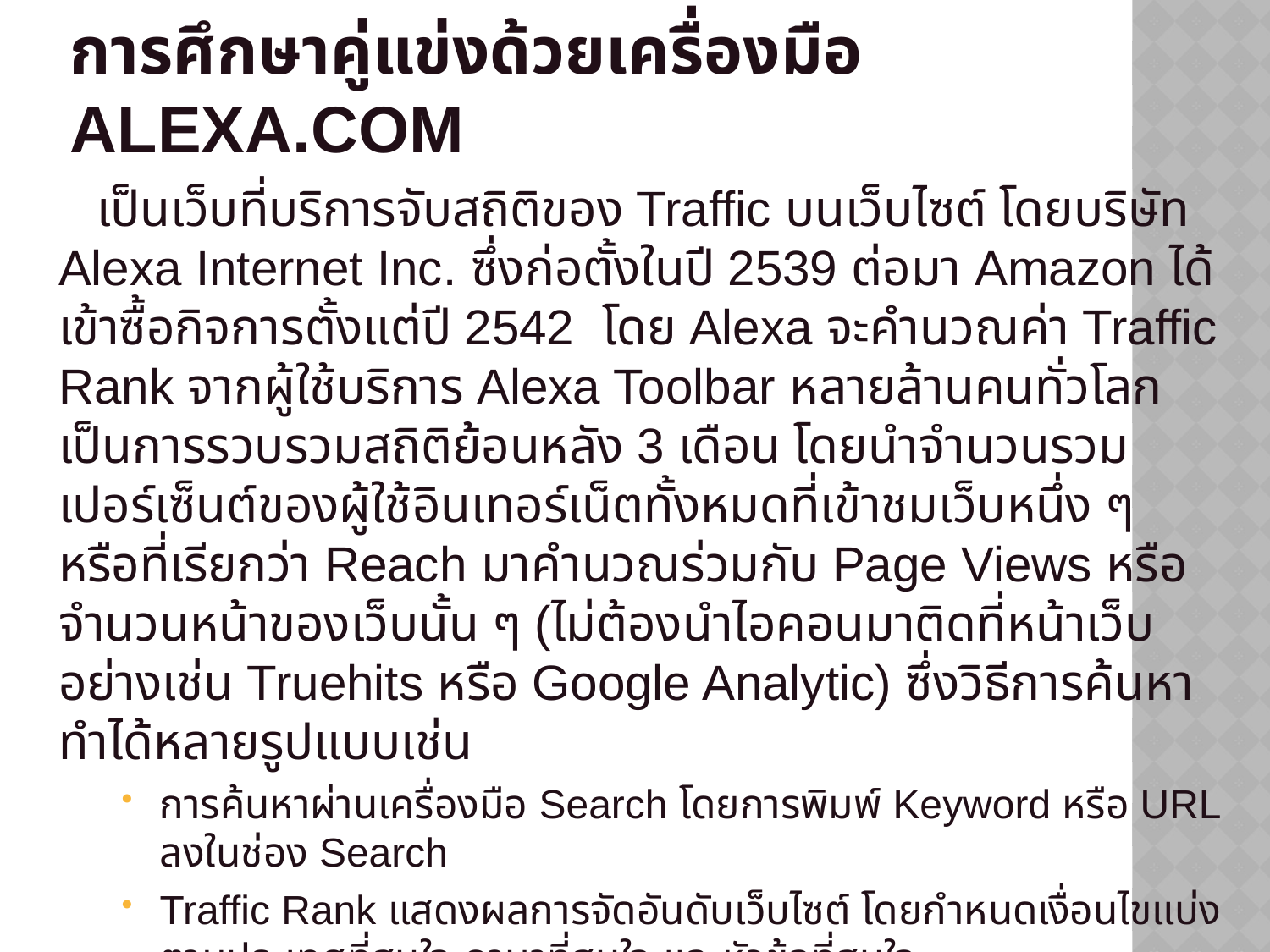

# การศึกษาคู่แข่งด้วยเครื่องมือ Alexa.com
เป็นเว็บที่บริการจับสถิติของ Traffic บนเว็บไซต์ โดยบริษัท Alexa Internet Inc. ซึ่งก่อตั้งในปี 2539 ต่อมา Amazon ได้เข้าซื้อกิจการตั้งแต่ปี 2542  โดย Alexa จะคำนวณค่า Traffic Rank จากผู้ใช้บริการ Alexa Toolbar หลายล้านคนทั่วโลก เป็นการรวบรวมสถิติย้อนหลัง 3 เดือน โดยนำจำนวนรวมเปอร์เซ็นต์ของผู้ใช้อินเทอร์เน็ตทั้งหมดที่เข้าชมเว็บหนึ่ง ๆ หรือที่เรียกว่า Reach มาคำนวณร่วมกับ Page Views หรือจำนวนหน้าของเว็บนั้น ๆ (ไม่ต้องนำไอคอนมาติดที่หน้าเว็บอย่างเช่น Truehits หรือ Google Analytic) ซึ่งวิธีการค้นหาทำได้หลายรูปแบบเช่น
การค้นหาผ่านเครื่องมือ Search โดยการพิมพ์ Keyword หรือ URL ลงในช่อง Search
Traffic Rank แสดงผลการจัดอันดับเว็บไซต์ โดยกำหนดเงื่อนไขแบ่งตามประเทศที่สนใจ,ภาษาที่สนใจ และหัวข้อที่สนใจ
Directory แสดงผลการจัดอันดับเว็บไซต์แยกตามหมวดหมู่